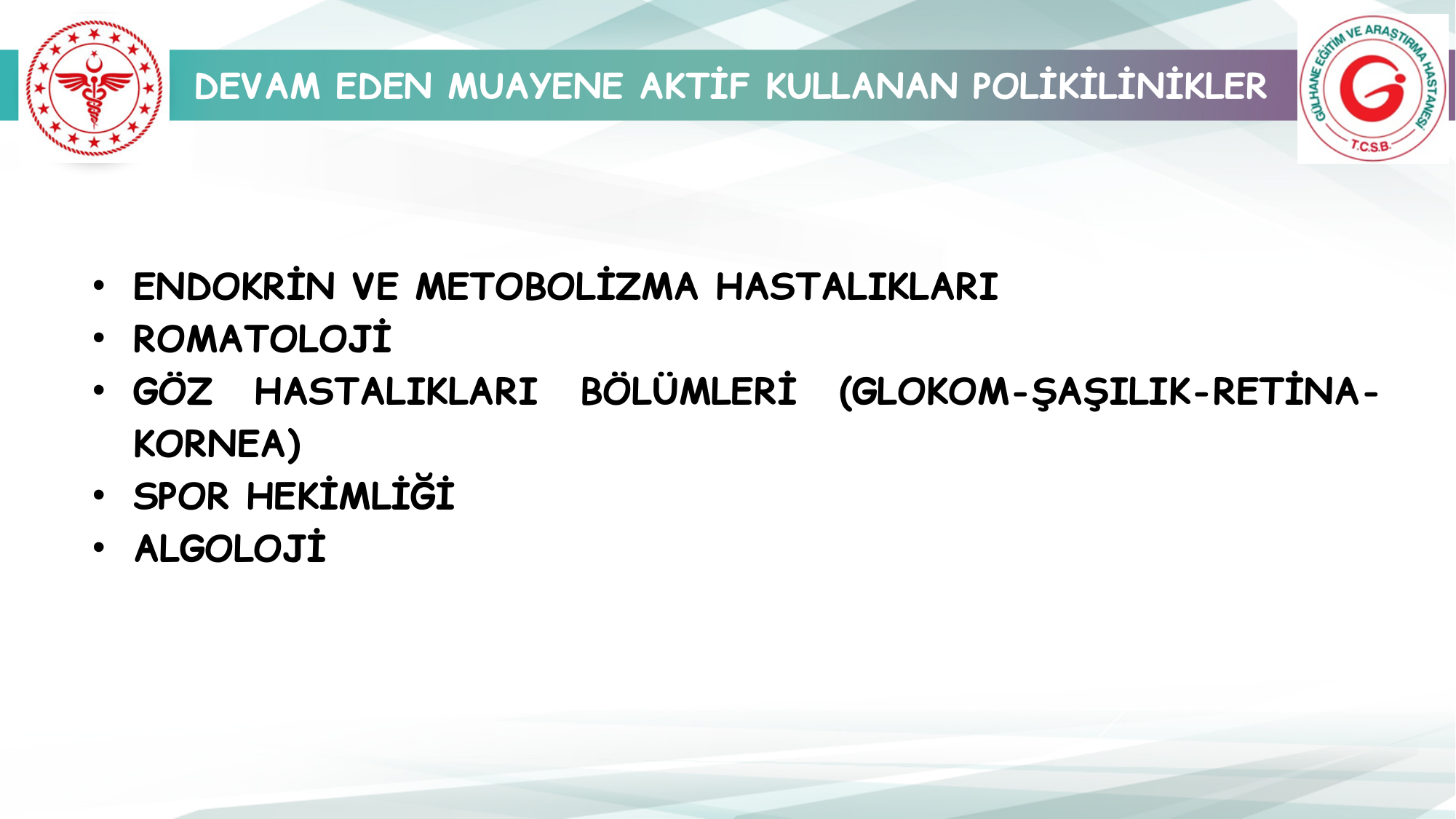

DEVAM EDEN MUAYENE AKTİF KULLANAN POLİKİLİNİKLER

ENDOKRİN VE METOBOLİZMA HASTALIKLARI
ROMATOLOJİ
GÖZ HASTALIKLARI BÖLÜMLERİ (GLOKOM-ŞAŞILIK-RETİNA-KORNEA)
SPOR HEKİMLİĞİ
ALGOLOJİ

# DEVAM EDEN MUAYENE ATİF KULLANAN POLİKİLİNİKLER